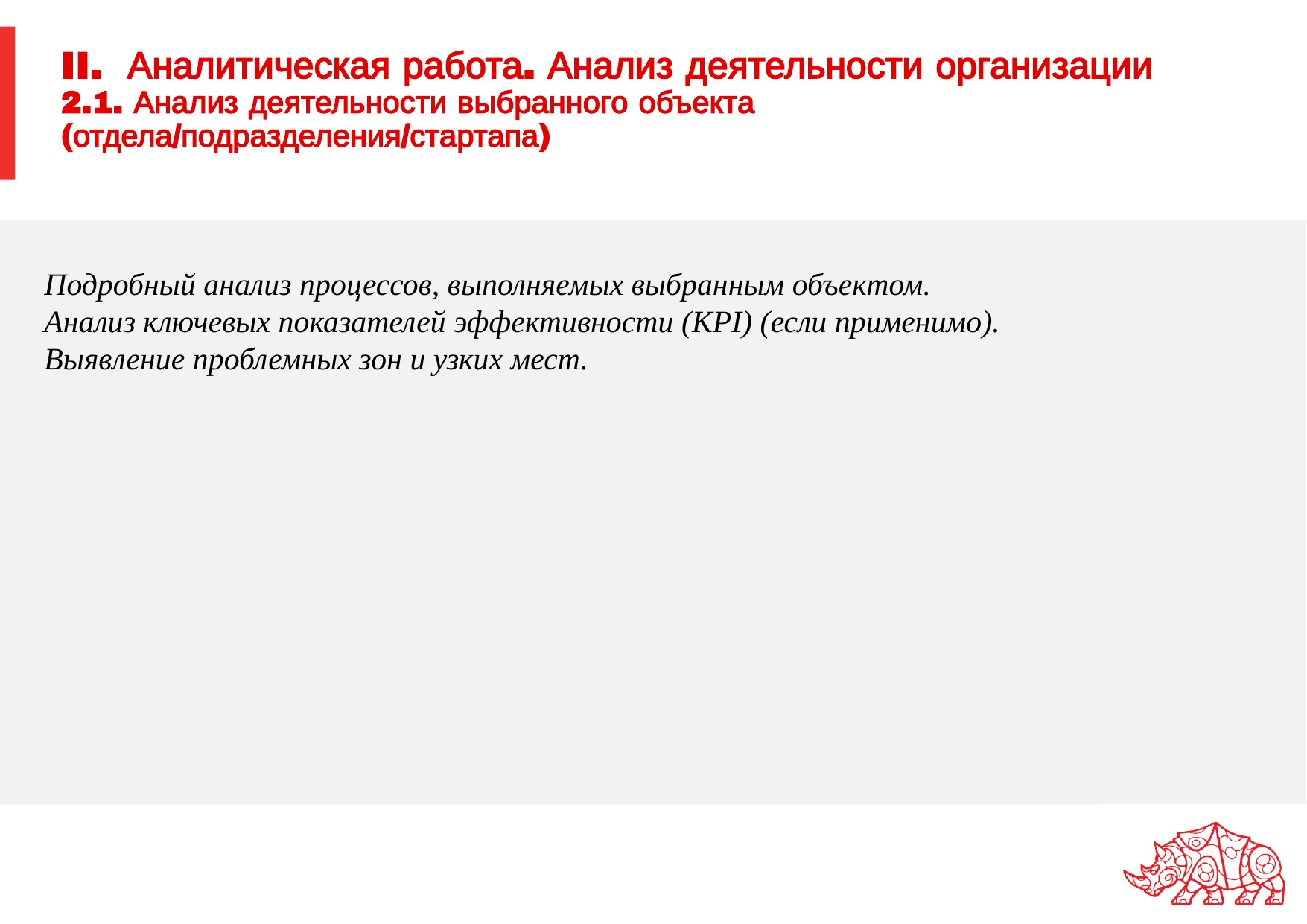

II.  Аналитическая работа. Анализ деятельности организации
2.1. Анализ деятельности выбранного объекта (отдела/подразделения/стартапа)

Подробный анализ процессов, выполняемых выбранным объектом.
Анализ ключевых показателей эффективности (KPI) (если применимо).
Выявление проблемных зон и узких мест.